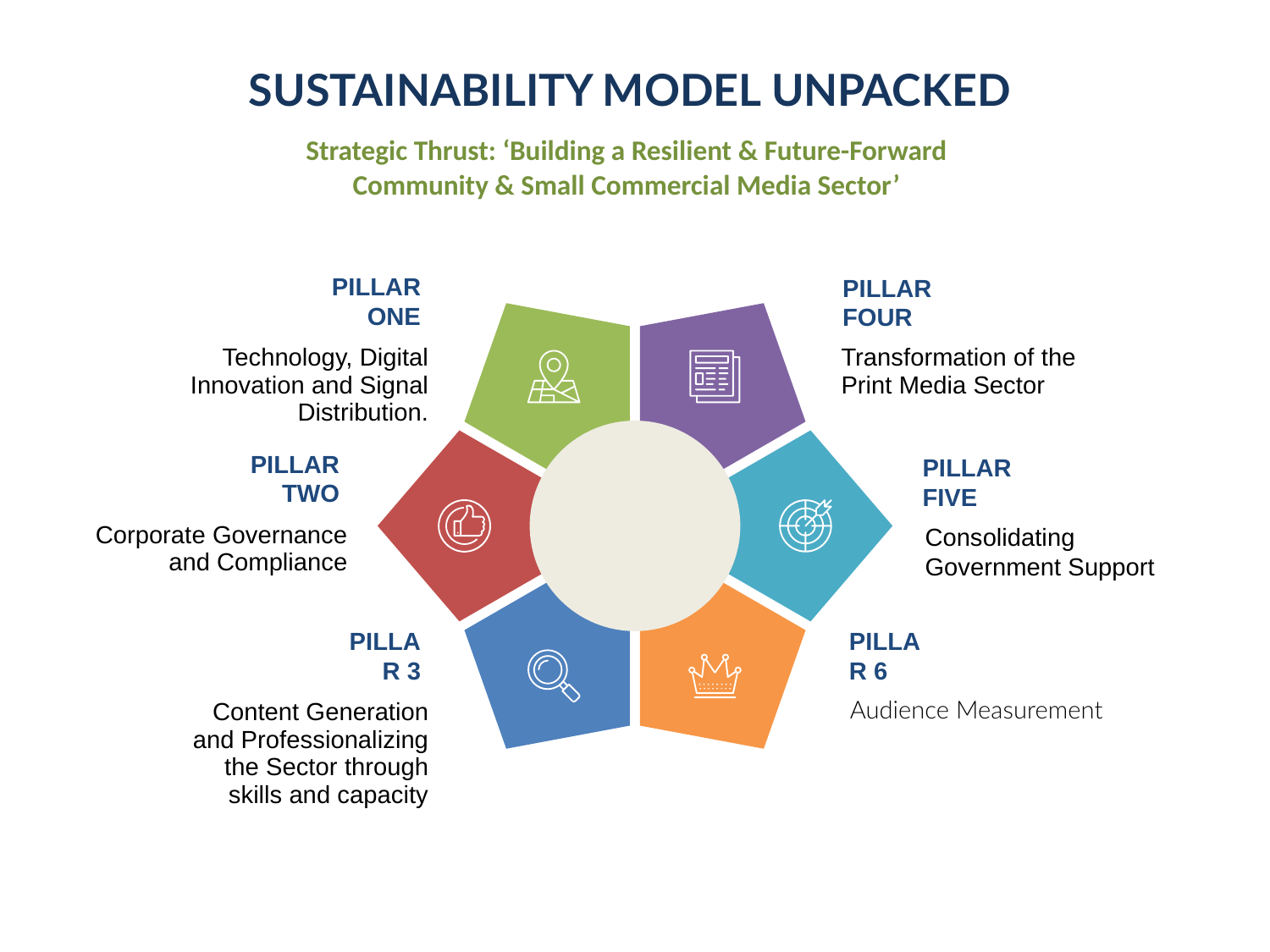

SUSTAINABILITY MODEL UNPACKED
Strategic Thrust: ‘Building a Resilient & Future-Forward
Community & Small Commercial Media Sector’
PILLAR ONE
PILLAR FOUR

Technology, Digital Innovation and Signal Distribution.
Transformation of the Print Media Sector

PILLAR TWO
PILLAR FIVE

Corporate Governance and Compliance
Consolidating Government Support

PILLAR 3
PILLAR 6

Audience Measurement
Content Generation and Professionalizing the Sector through skills and capacity